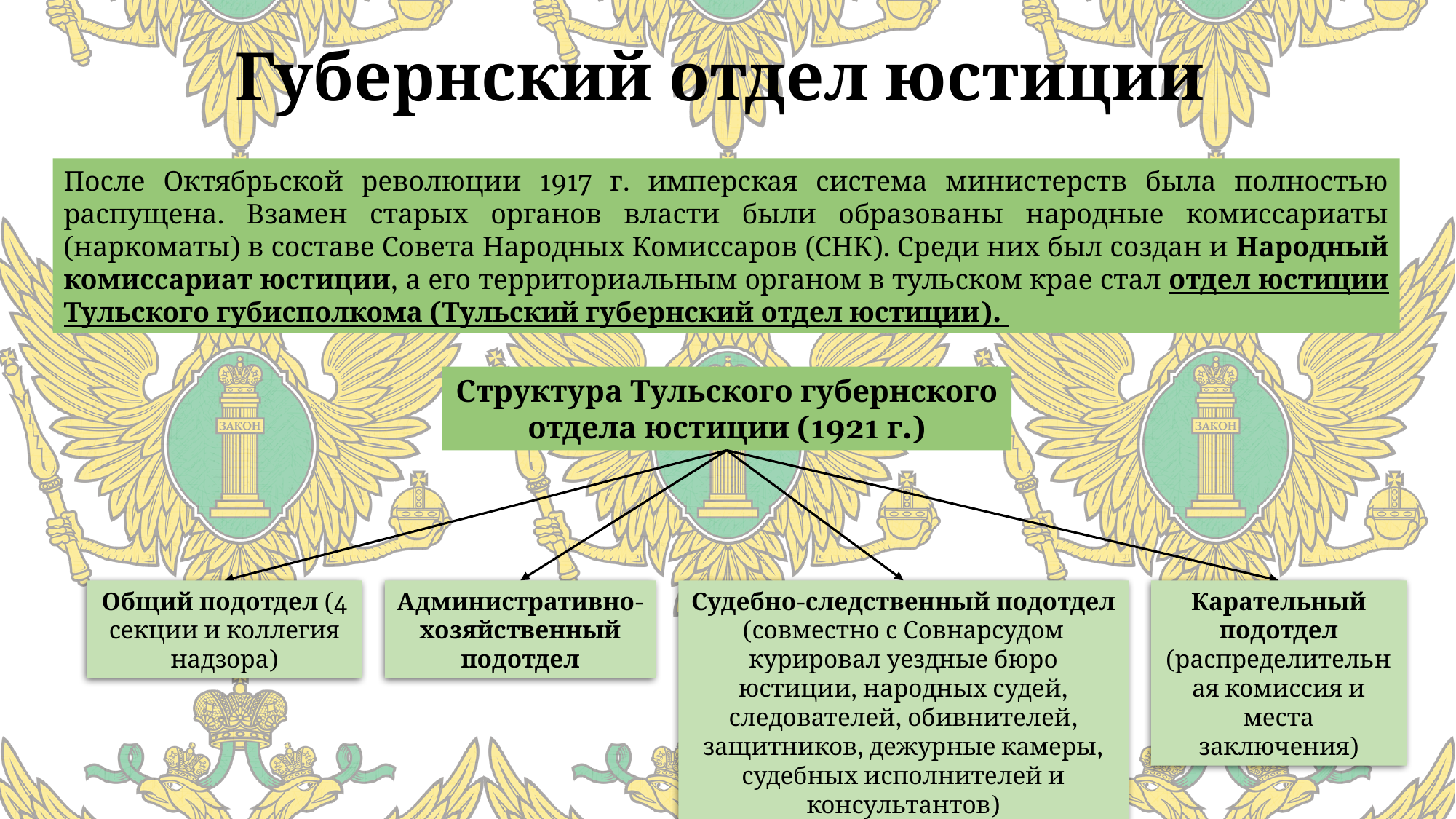

# Губернский отдел юстиции
После Октябрьской революции 1917 г. имперская система министерств была полностью распущена. Взамен старых органов власти были образованы народные комиссариаты (наркоматы) в составе Совета Народных Комиссаров (СНК). Среди них был создан и Народный комиссариат юстиции, а его территориальным органом в тульском крае стал отдел юстиции Тульского губисполкома (Тульский губернский отдел юстиции).
Структура Тульского губернского отдела юстиции (1921 г.)
Общий подотдел (4 секции и коллегия надзора)
Административно-хозяйственный подотдел
Судебно-следственный подотдел (совместно с Совнарсудом курировал уездные бюро юстиции, народных судей, следователей, обивнителей, защитников, дежурные камеры, судебных исполнителей и консультантов)
Карательный подотдел (распределительная комиссия и места заключения)